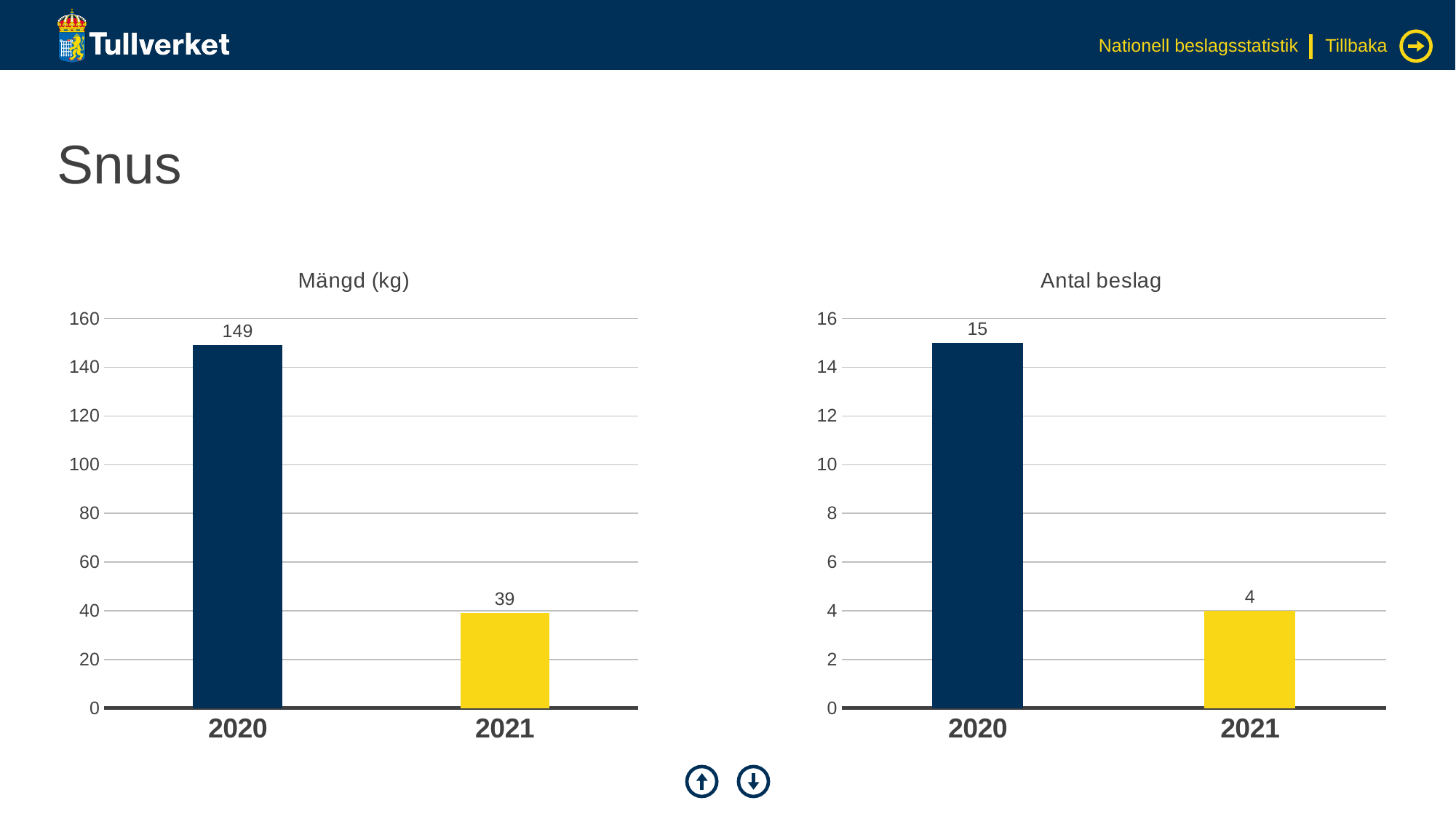

Nationell beslagsstatistik
Tillbaka
# Snus

### Chart: Mängd (kg)

| Category | Serie 1 |
|---|---|
| 2020 | 149.0 |
| 2021 | 39.0 |

### Chart: Antal beslag

| Category | Serie 1 |
|---|---|
| 2020 | 15.0 |
| 2021 | 4.0 |